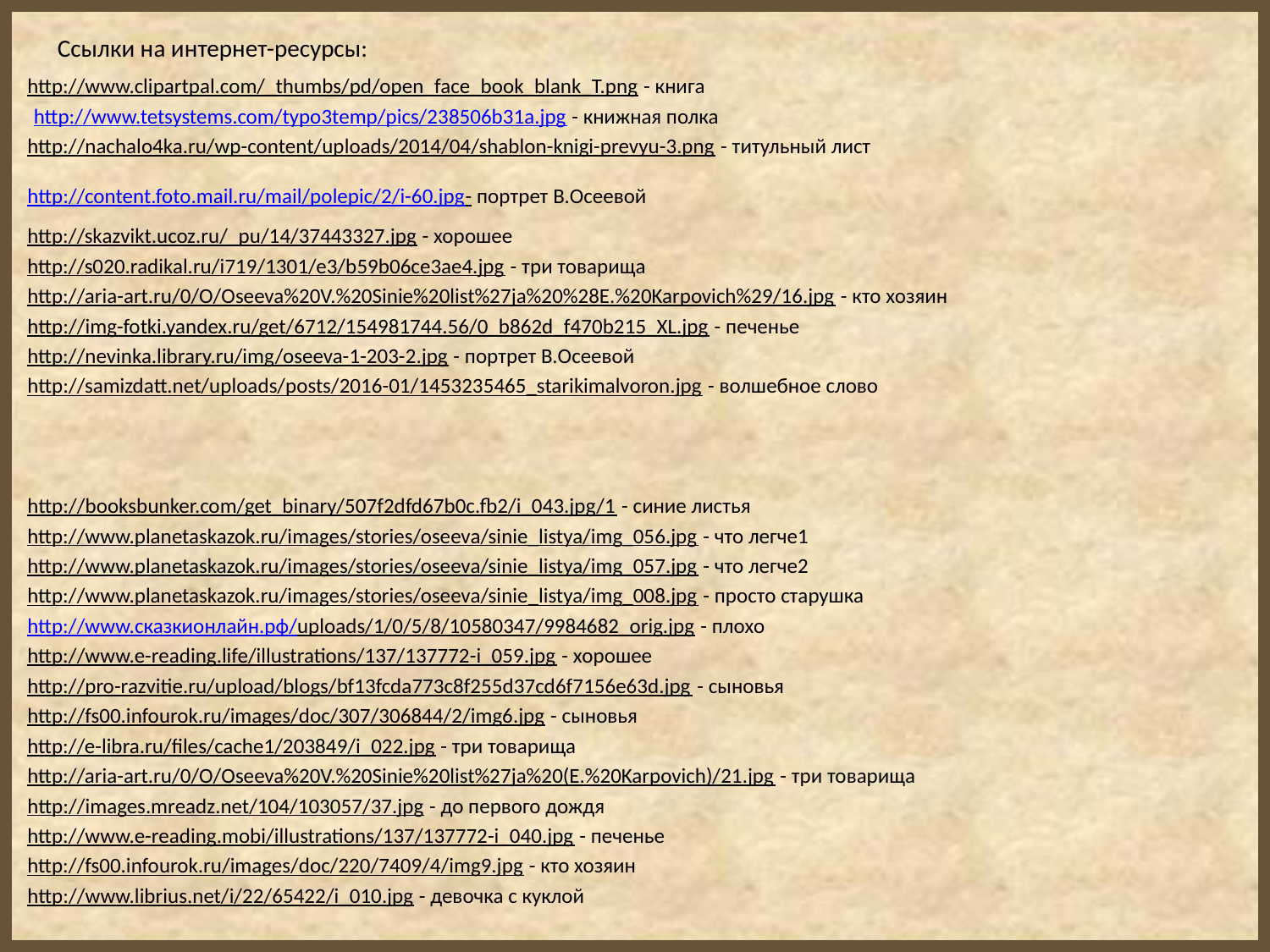

Ссылки на интернет-ресурсы:
http://www.clipartpal.com/_thumbs/pd/open_face_book_blank_T.png - книга
http://www.tetsystems.com/typo3temp/pics/238506b31a.jpg - книжная полка
http://nachalo4ka.ru/wp-content/uploads/2014/04/shablon-knigi-prevyu-3.png - титульный лист
http://content.foto.mail.ru/mail/polepic/2/i-60.jpg- портрет В.Осеевой
http://skazvikt.ucoz.ru/_pu/14/37443327.jpg - хорошее
http://s020.radikal.ru/i719/1301/e3/b59b06ce3ae4.jpg - три товарища
http://aria-art.ru/0/O/Oseeva%20V.%20Sinie%20list%27ja%20%28E.%20Karpovich%29/16.jpg - кто хозяин
http://img-fotki.yandex.ru/get/6712/154981744.56/0_b862d_f470b215_XL.jpg - печенье
http://nevinka.library.ru/img/oseeva-1-203-2.jpg - портрет В.Осеевой
http://samizdatt.net/uploads/posts/2016-01/1453235465_starikimalvoron.jpg - волшебное слово
http://booksbunker.com/get_binary/507f2dfd67b0c.fb2/i_043.jpg/1 - синие листья
http://www.planetaskazok.ru/images/stories/oseeva/sinie_listya/img_056.jpg - что легче1
http://www.planetaskazok.ru/images/stories/oseeva/sinie_listya/img_057.jpg - что легче2
http://www.planetaskazok.ru/images/stories/oseeva/sinie_listya/img_008.jpg - просто старушка
http://www.сказкионлайн.рф/uploads/1/0/5/8/10580347/9984682_orig.jpg - плохо
http://www.e-reading.life/illustrations/137/137772-i_059.jpg - хорошее
http://pro-razvitie.ru/upload/blogs/bf13fcda773c8f255d37cd6f7156e63d.jpg - сыновья
http://fs00.infourok.ru/images/doc/307/306844/2/img6.jpg - сыновья
http://e-libra.ru/files/cache1/203849/i_022.jpg - три товарища
http://aria-art.ru/0/O/Oseeva%20V.%20Sinie%20list%27ja%20(E.%20Karpovich)/21.jpg - три товарища
http://images.mreadz.net/104/103057/37.jpg - до первого дождя
http://www.e-reading.mobi/illustrations/137/137772-i_040.jpg - печенье
http://fs00.infourok.ru/images/doc/220/7409/4/img9.jpg - кто хозяин
http://www.librius.net/i/22/65422/i_010.jpg - девочка с куклой